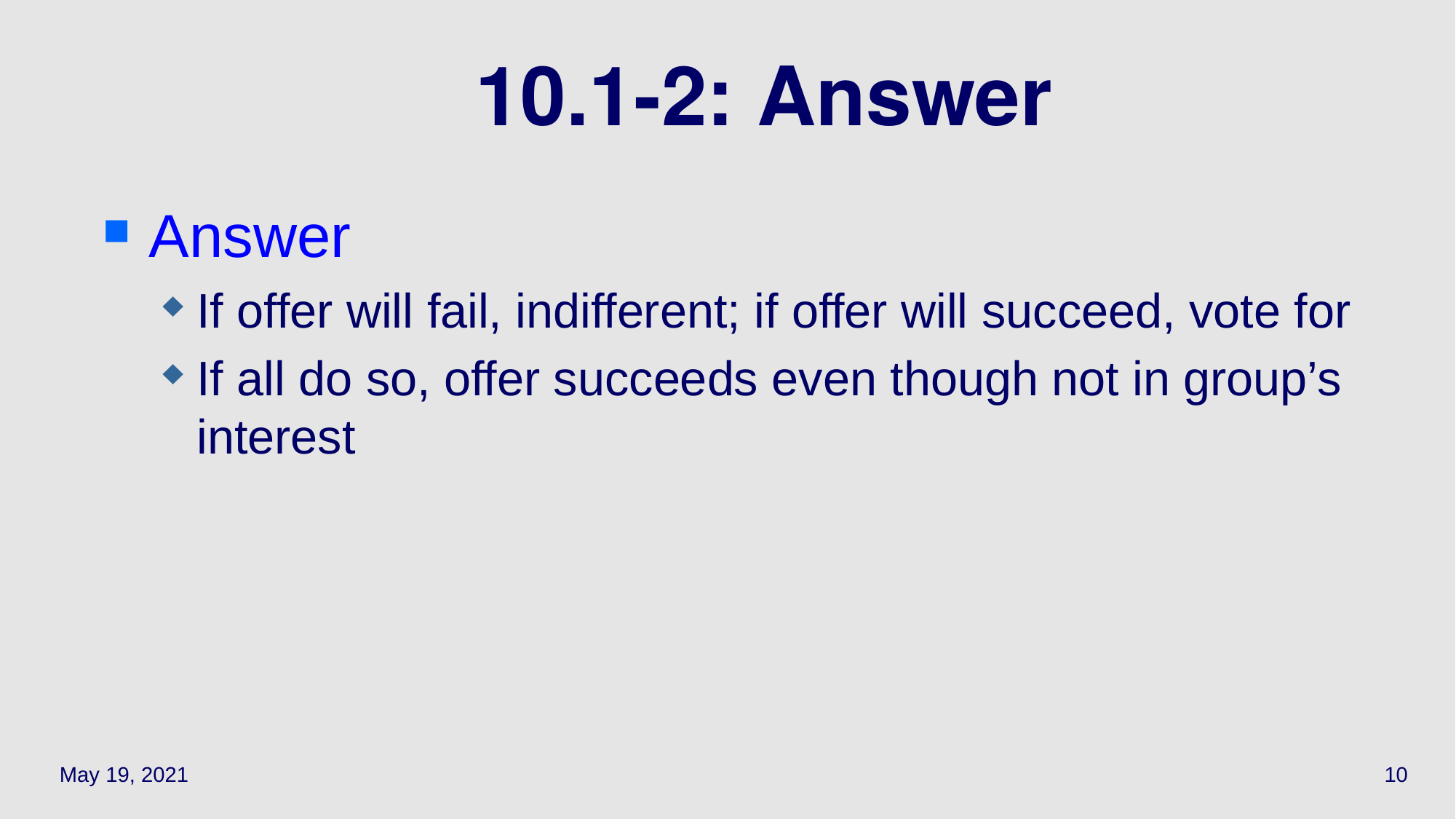

# 10.1-2: Answer
Answer
If offer will fail, indifferent; if offer will succeed, vote for
If all do so, offer succeeds even though not in group’s interest

May 19, 2021
10